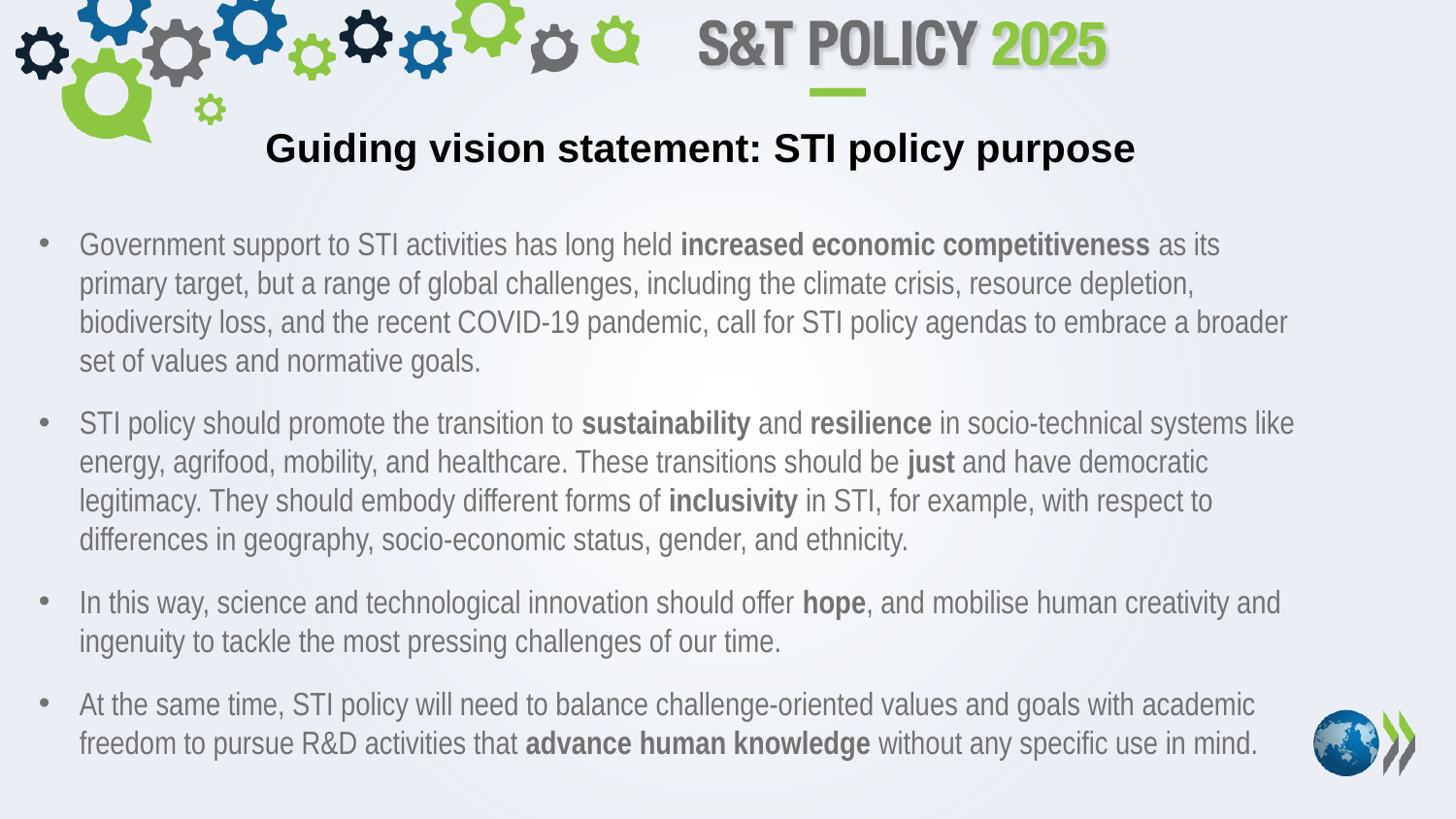

Guiding vision statement: STI policy purpose
Government support to STI activities has long held increased economic competitiveness as its primary target, but a range of global challenges, including the climate crisis, resource depletion, biodiversity loss, and the recent COVID-19 pandemic, call for STI policy agendas to embrace a broader set of values and normative goals.
STI policy should promote the transition to sustainability and resilience in socio-technical systems like energy, agrifood, mobility, and healthcare. These transitions should be just and have democratic legitimacy. They should embody different forms of inclusivity in STI, for example, with respect to differences in geography, socio-economic status, gender, and ethnicity.
In this way, science and technological innovation should offer hope, and mobilise human creativity and ingenuity to tackle the most pressing challenges of our time.
At the same time, STI policy will need to balance challenge-oriented values and goals with academic freedom to pursue R&D activities that advance human knowledge without any specific use in mind.